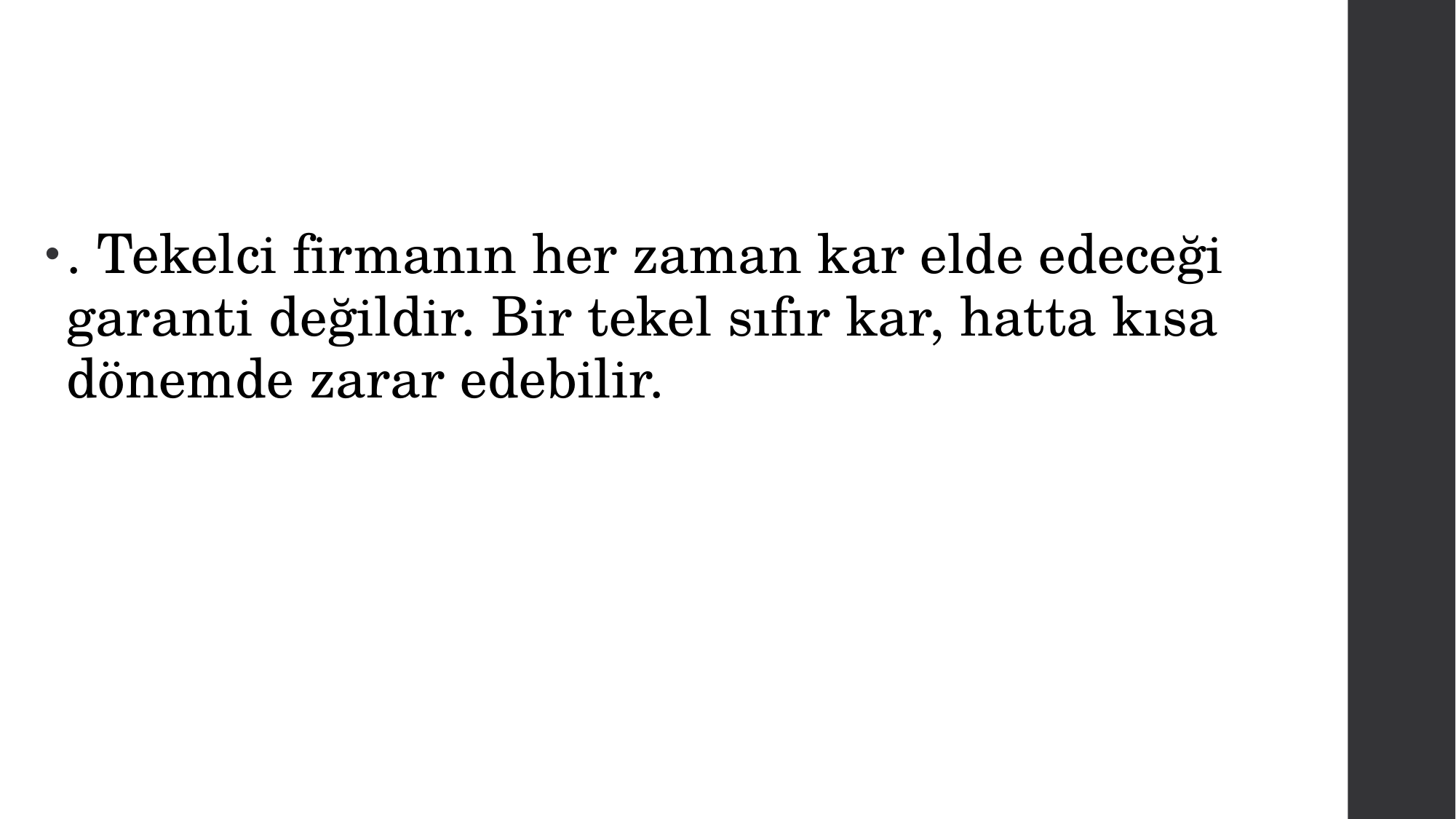

#
. Tekelci firmanın her zaman kar elde edeceği garanti değildir. Bir tekel sıfır kar, hatta kısa dönemde zarar edebilir.